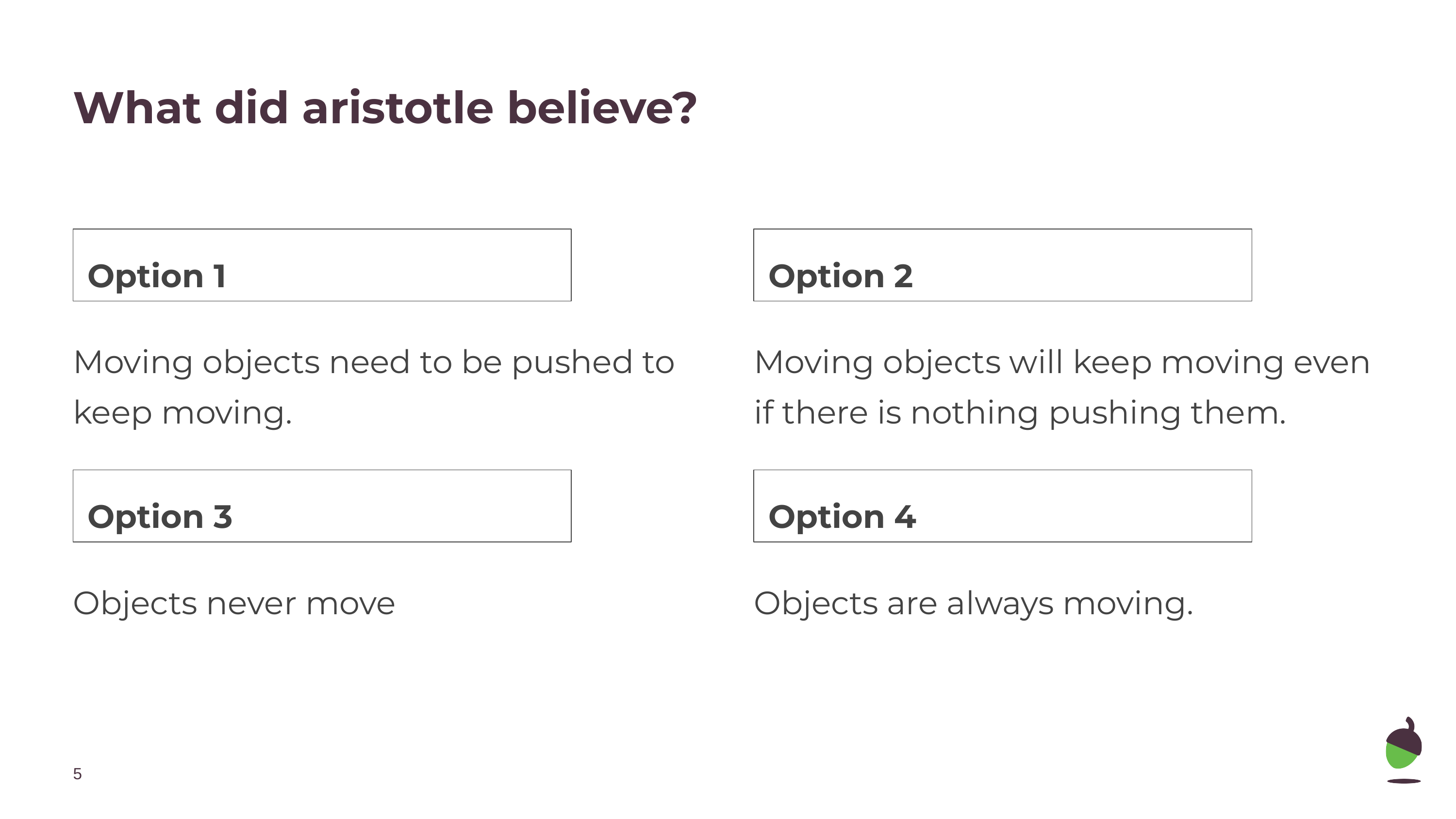

# What did aristotle believe?
Option 1
Option 2
Moving objects need to be pushed to keep moving.
Moving objects will keep moving even if there is nothing pushing them.
Option 3
Option 4
Objects never move
Objects are always moving.
5